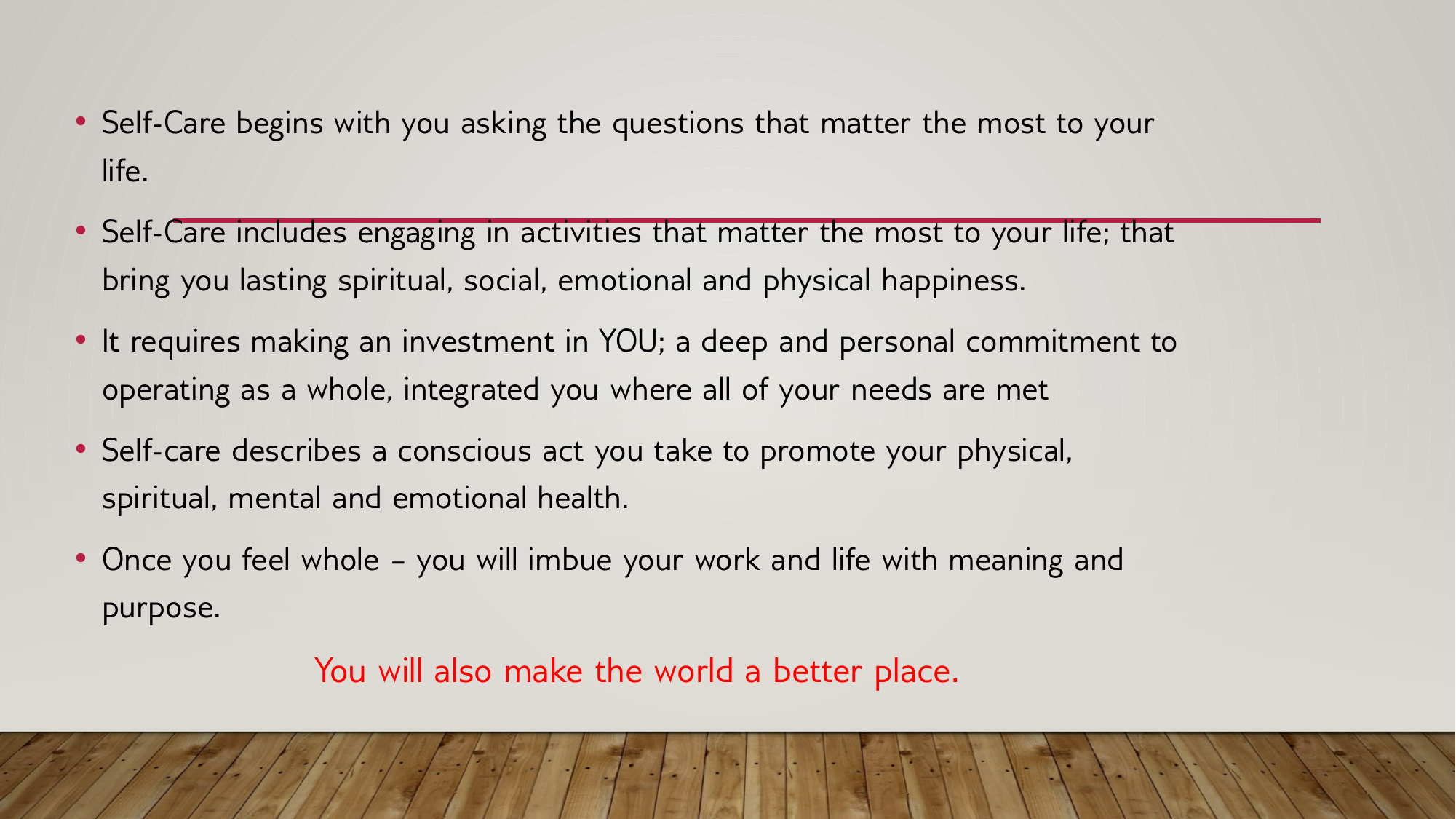

Self-Care begins with you asking the questions that matter the most to your life.
Self-Care includes engaging in activities that matter the most to your life; that bring you lasting spiritual, social, emotional and physical happiness.
It requires making an investment in YOU; a deep and personal commitment to operating as a whole, integrated you where all of your needs are met
Self-care describes a conscious act you take to promote your physical, spiritual, mental and emotional health.
Once you feel whole – you will imbue your work and life with meaning and purpose.
You will also make the world a better place.